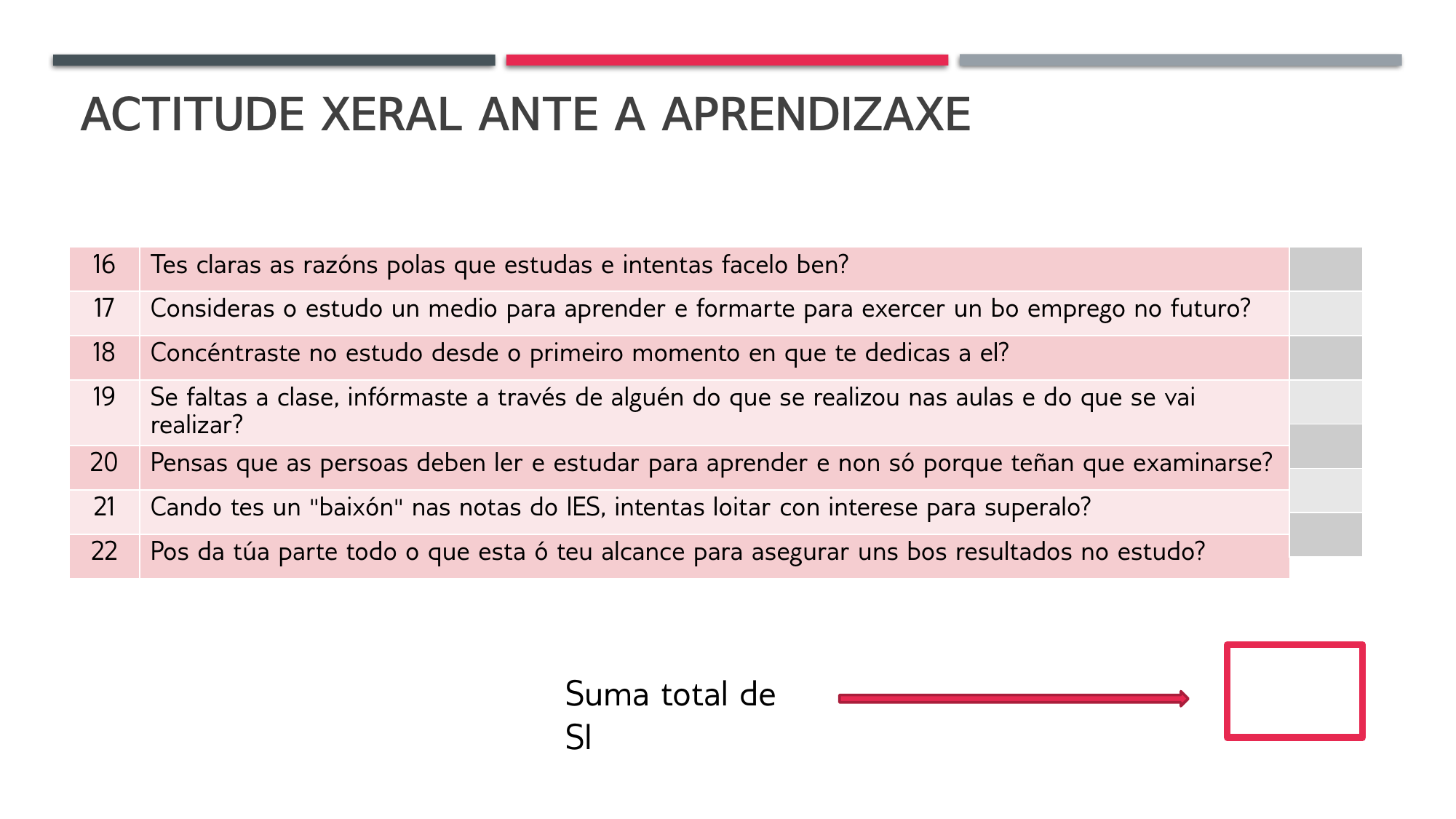

# ACTITUDE XERAL ante a aprendizaxe
| 16 | Tes claras as razóns polas que estudas e intentas facelo ben? |
| --- | --- |
| 17 | Consideras o estudo un medio para aprender e formarte para exercer un bo emprego no futuro? |
| 18 | Concéntraste no estudo desde o primeiro momento en que te dedicas a el? |
| 19 | Se faltas a clase, infórmaste a través de alguén do que se realizou nas aulas e do que se vai realizar? |
| 20 | Pensas que as persoas deben ler e estudar para aprender e non só porque teñan que examinarse? |
| 21 | Cando tes un "baixón" nas notas do IES, intentas loitar con interese para superalo? |
| 22 | Pos da túa parte todo o que esta ó teu alcance para asegurar uns bos resultados no estudo? |
|  |
| --- |
|  |
|  |
|  |
|  |
|  |
|  |

Suma total de SI